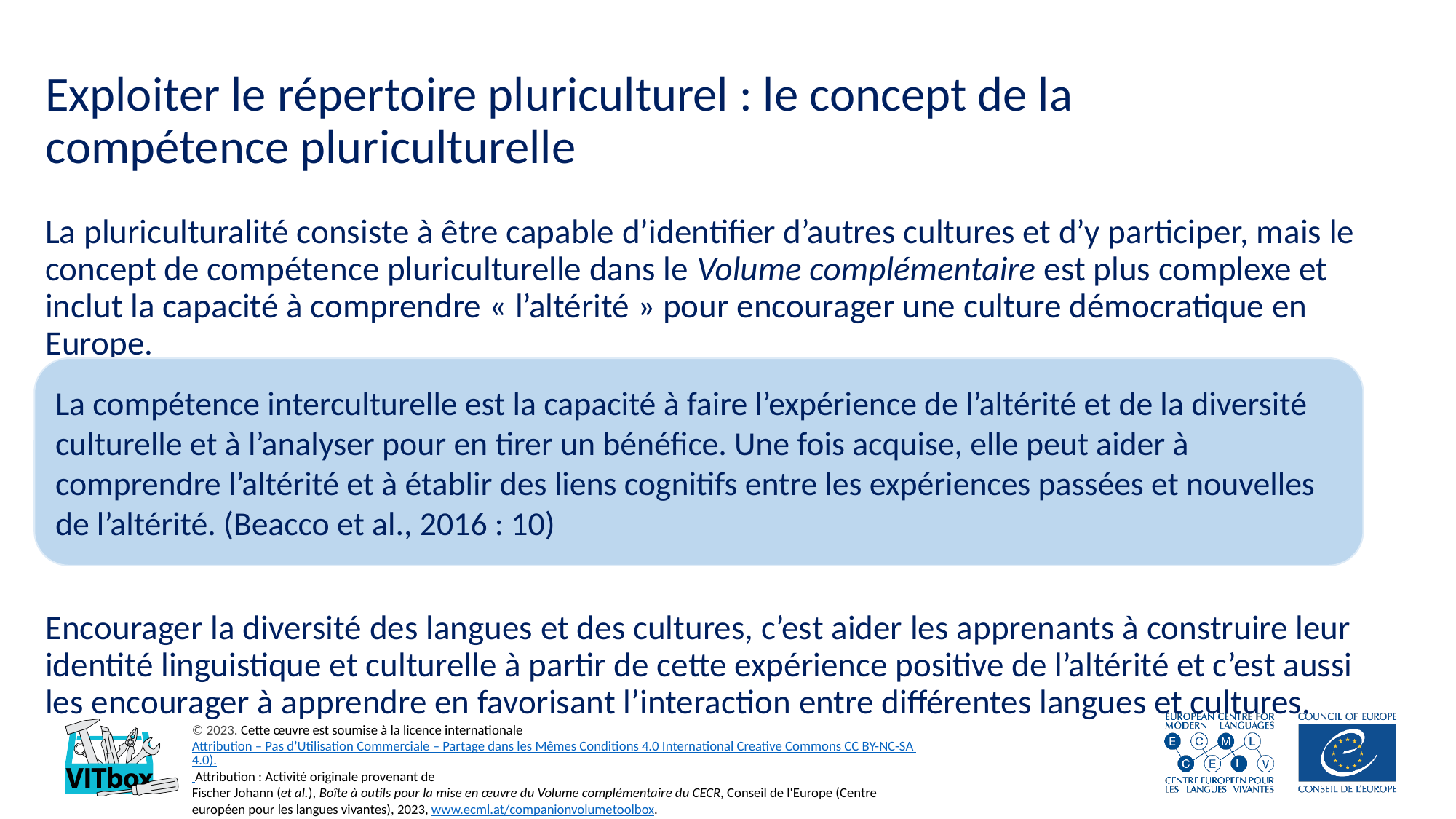

# Exploiter le répertoire pluriculturel : le concept de la compétence pluriculturelle
La pluriculturalité consiste à être capable d’identifier d’autres cultures et d’y participer, mais le concept de compétence pluriculturelle dans le Volume complémentaire est plus complexe et inclut la capacité à comprendre « l’altérité » pour encourager une culture démocratique en Europe.

Encourager la diversité des langues et des cultures, c’est aider les apprenants à construire leur identité linguistique et culturelle à partir de cette expérience positive de l’altérité et c’est aussi les encourager à apprendre en favorisant l’interaction entre différentes langues et cultures.

La compétence interculturelle est la capacité à faire l’expérience de l’altérité et de la diversité culturelle et à l’analyser pour en tirer un bénéfice. Une fois acquise, elle peut aider à comprendre l’altérité et à établir des liens cognitifs entre les expériences passées et nouvelles de l’altérité. (Beacco et al., 2016 : 10)